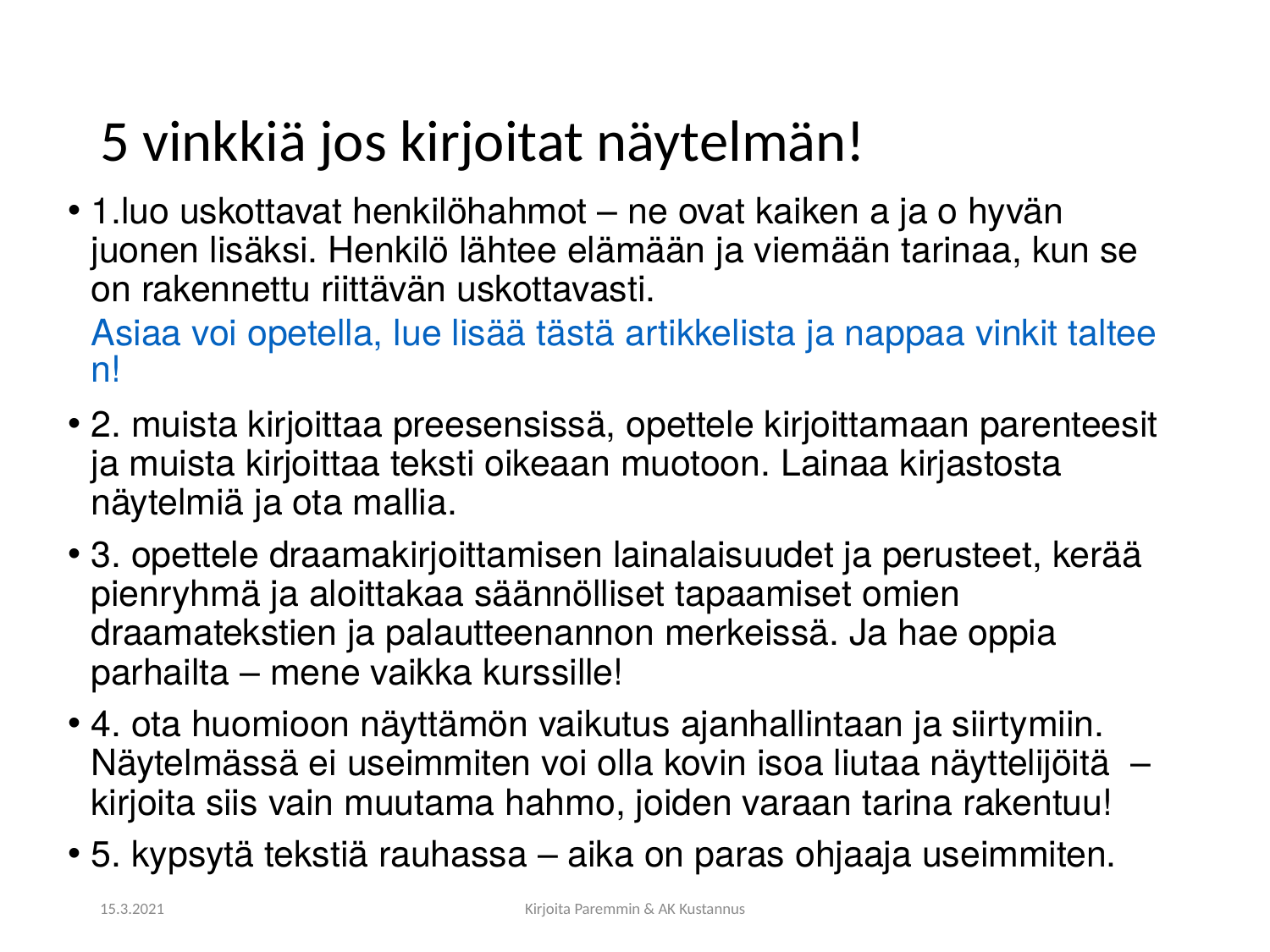

# 5 vinkkiä jos kirjoitat näytelmän!
1.luo uskottavat henkilöhahmot – ne ovat kaiken a ja o hyvän juonen lisäksi. Henkilö lähtee elämään ja viemään tarinaa, kun se on rakennettu riittävän uskottavasti. Asiaa voi opetella, lue lisää tästä artikkelista ja nappaa vinkit talteen!
2. muista kirjoittaa preesensissä, opettele kirjoittamaan parenteesit ja muista kirjoittaa teksti oikeaan muotoon. Lainaa kirjastosta näytelmiä ja ota mallia.
3. opettele draamakirjoittamisen lainalaisuudet ja perusteet, kerää pienryhmä ja aloittakaa säännölliset tapaamiset omien draamatekstien ja palautteenannon merkeissä. Ja hae oppia parhailta – mene vaikka kurssille!
4. ota huomioon näyttämön vaikutus ajanhallintaan ja siirtymiin. Näytelmässä ei useimmiten voi olla kovin isoa liutaa näyttelijöitä  – kirjoita siis vain muutama hahmo, joiden varaan tarina rakentuu!
5. kypsytä tekstiä rauhassa – aika on paras ohjaaja useimmiten.

15.3.2021
Kirjoita Paremmin & AK Kustannus